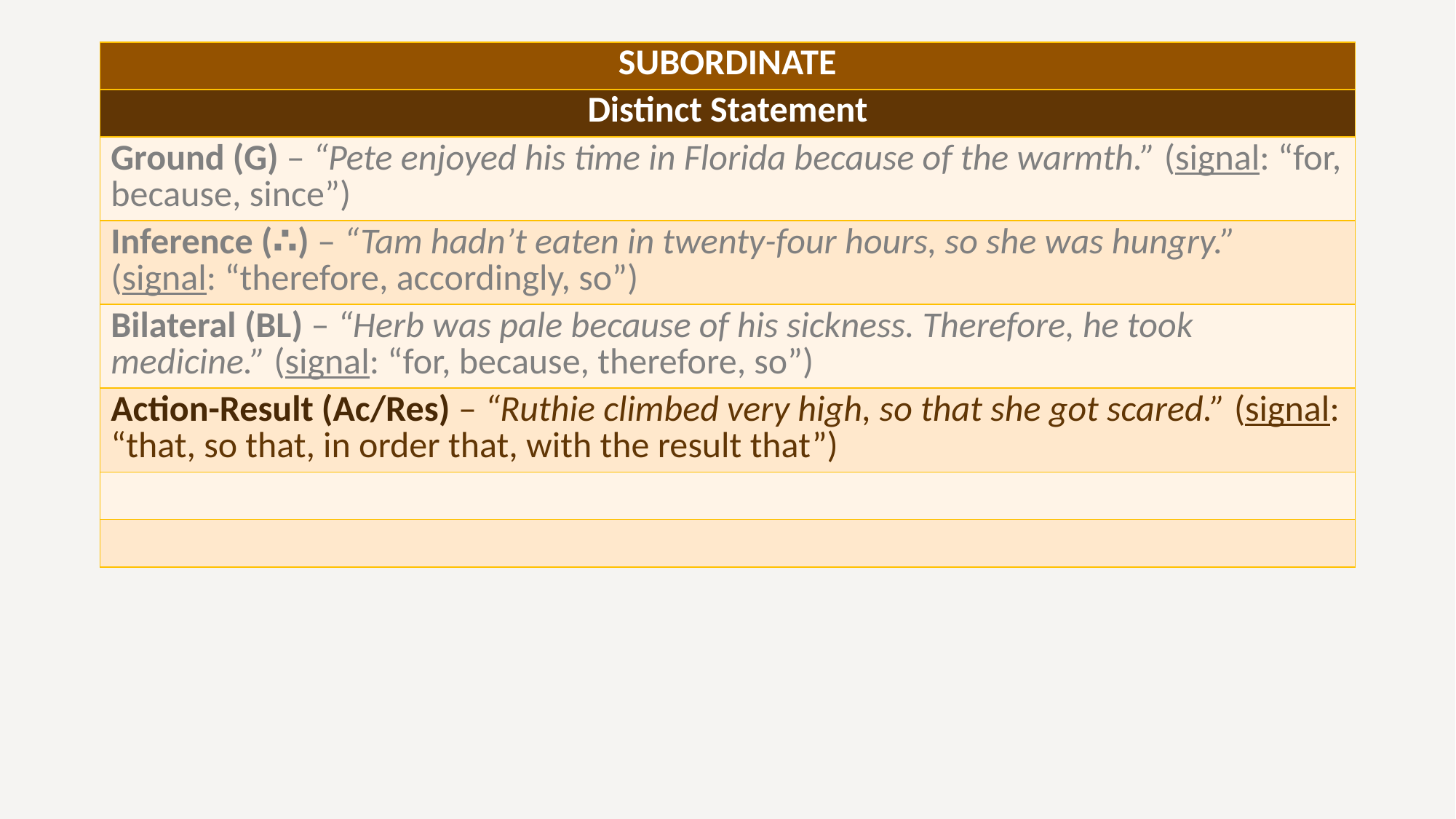

| SUBORDINATE |
| --- |
| Distinct Statement |
| Ground (G) – “Pete enjoyed his time in Florida because of the warmth.” (signal: “for, because, since”) |
| Inference (∴) – “Tam hadn’t eaten in twenty-four hours, so she was hungry.” (signal: “therefore, accordingly, so”) |
| Bilateral (BL) – “Herb was pale because of his sickness. Therefore, he took medicine.” (signal: “for, because, therefore, so”) |
| Action-Result (Ac/Res) – “Ruthie climbed very high, so that she got scared.” (signal: “that, so that, in order that, with the result that”) |
|  |
|  |